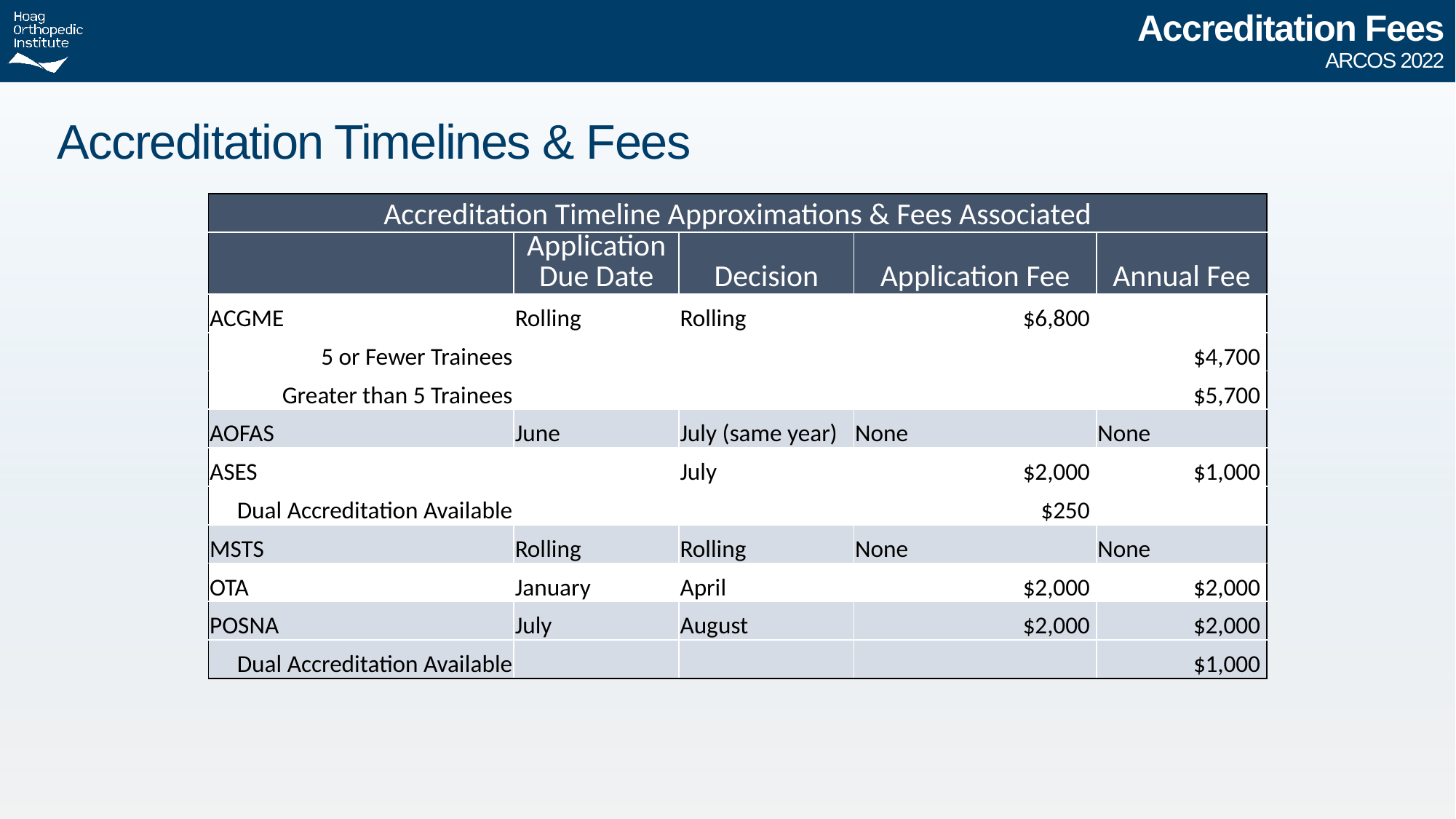

Accreditation Fees
ARCOS 2022
# Accreditation Timelines & Fees
| Accreditation Timeline Approximations & Fees Associated |  |  |  |  |
| --- | --- | --- | --- | --- |
|  | Application Due Date | Decision | Application Fee | Annual Fee |
| ACGME | Rolling | Rolling | $6,800 |  |
| 5 or Fewer Trainees |  |  |  | $4,700 |
| Greater than 5 Trainees |  |  |  | $5,700 |
| AOFAS | June | July (same year) | None | None |
| ASES |  | July | $2,000 | $1,000 |
| Dual Accreditation Available |  |  | $250 |  |
| MSTS | Rolling | Rolling | None | None |
| OTA | January | April | $2,000 | $2,000 |
| POSNA | July | August | $2,000 | $2,000 |
| Dual Accreditation Available |  |  |  | $1,000 |